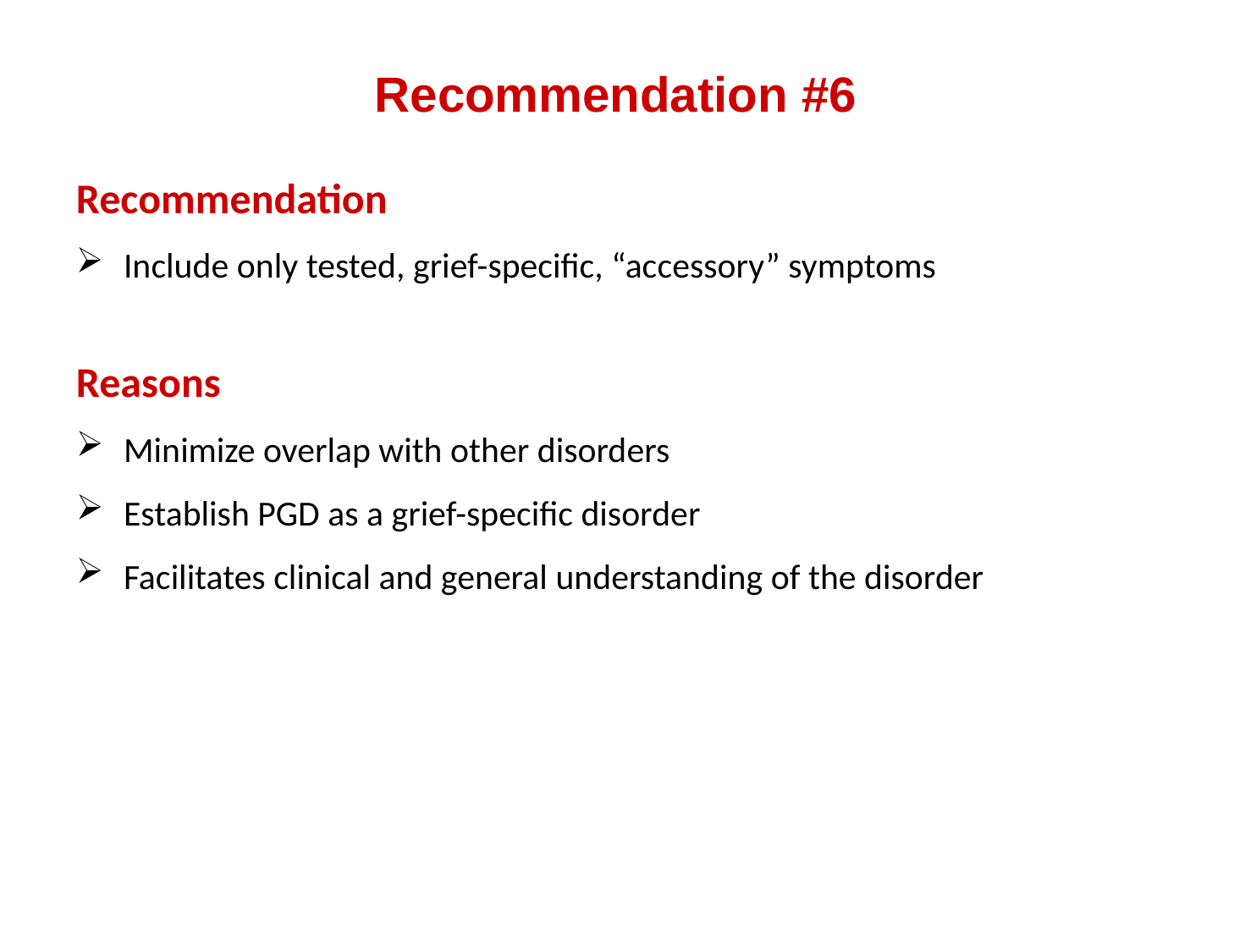

Recommendation #6
Recommendation
Include only tested, grief-specific, “accessory” symptoms
Reasons
Minimize overlap with other disorders
Establish PGD as a grief-specific disorder
Facilitates clinical and general understanding of the disorder